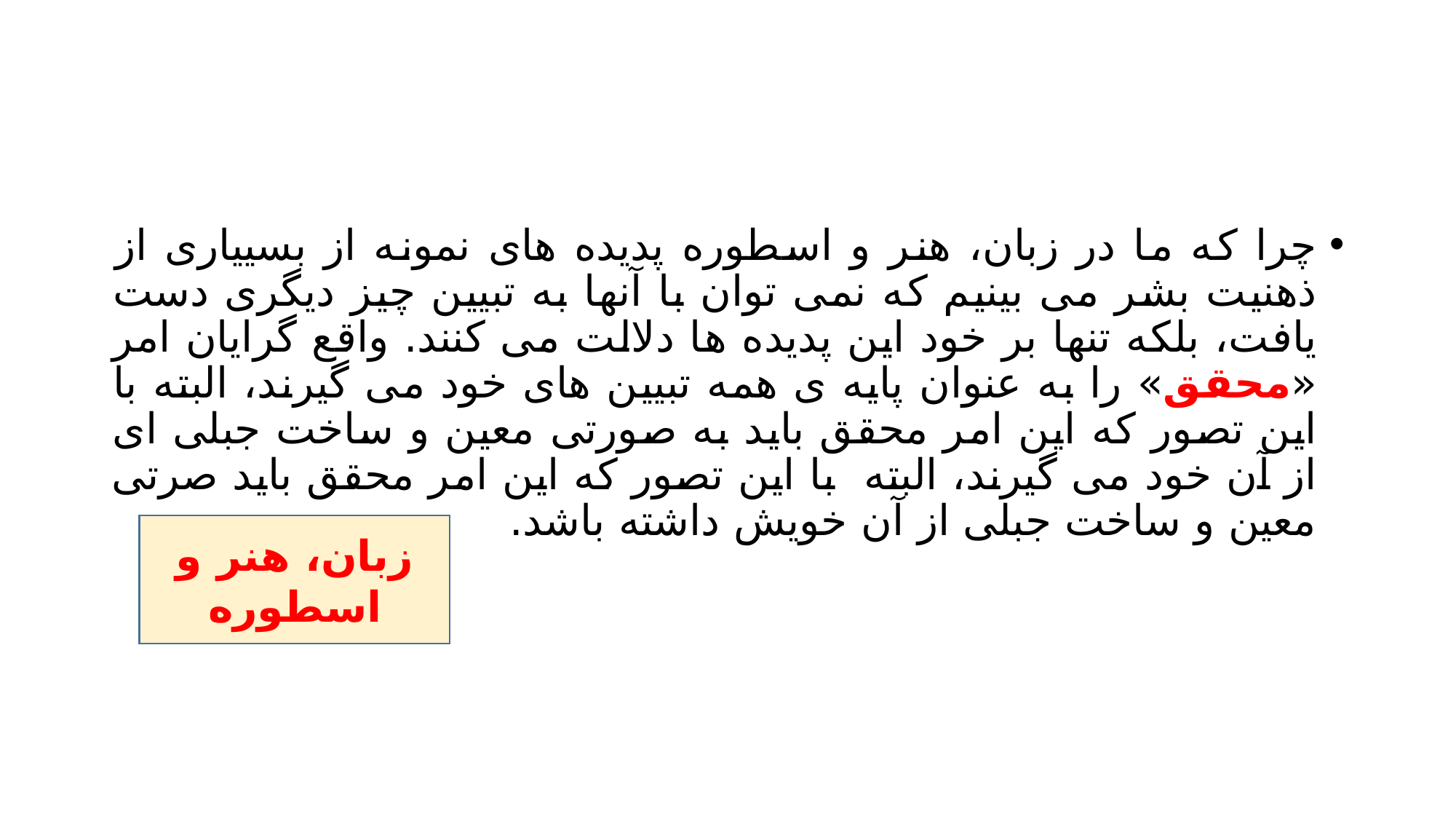

#
چرا که ما در زبان، هنر و اسطوره پدیده های نمونه از بسییاری از ذهنیت بشر می بینیم که نمی توان با آنها به تبیین چیز دیگری دست یافت، بلکه تنها بر خود این پدیده ها دلالت می کنند. واقع گرایان امر «محقق» را به عنوان پایه ی همه تبیین های خود می گیرند، البته با این تصور که این امر محقق باید به صورتی معین و ساخت جبلی ای از آن خود می گیرند، البته  با این تصور که این امر محقق باید صرتی معین و ساخت جبلی از آن خویش داشته باشد.

زبان، هنر و اسطوره